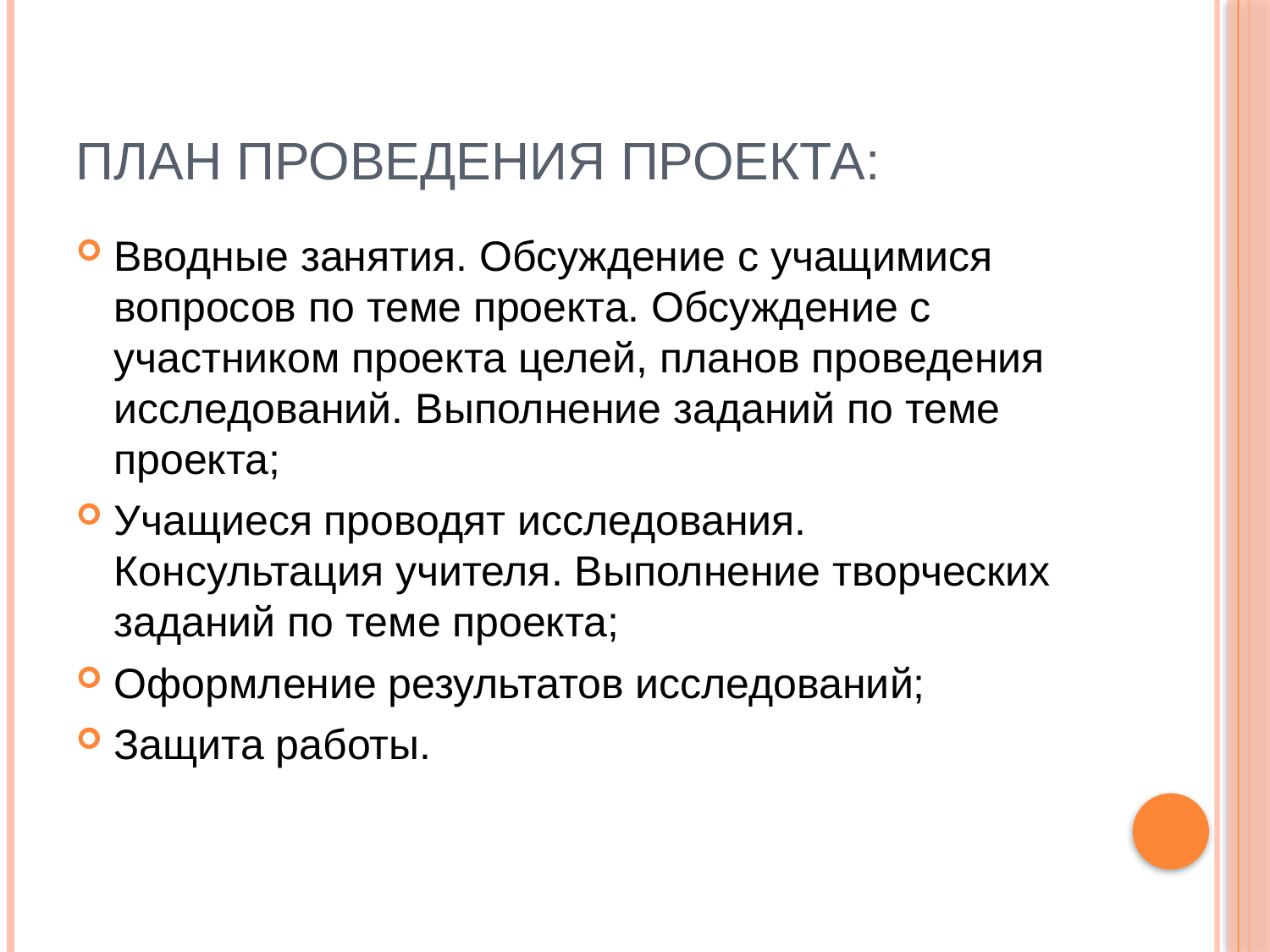

# План проведения проекта:
Вводные занятия. Обсуждение с учащимися вопросов по теме проекта. Обсуждение с участником проекта целей, планов проведения исследований. Выполнение заданий по теме проекта;
Учащиеся проводят исследования. Консультация учителя. Выполнение творческих заданий по теме проекта;
Оформление результатов исследований;
Защита работы.